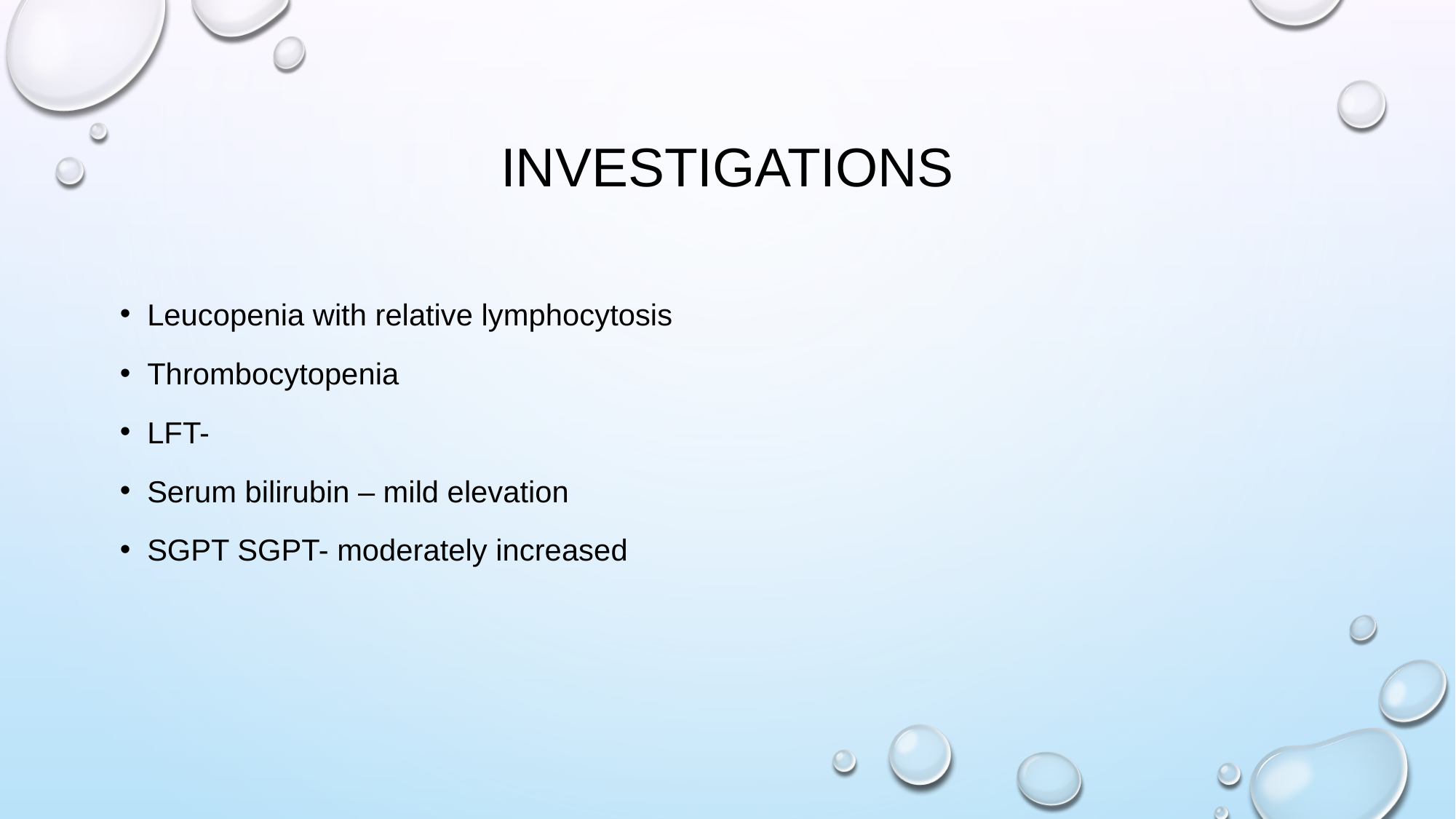

# investigations
Leucopenia with relative lymphocytosis
Thrombocytopenia
LFT-
Serum bilirubin – mild elevation
SGPT SGPT- moderately increased